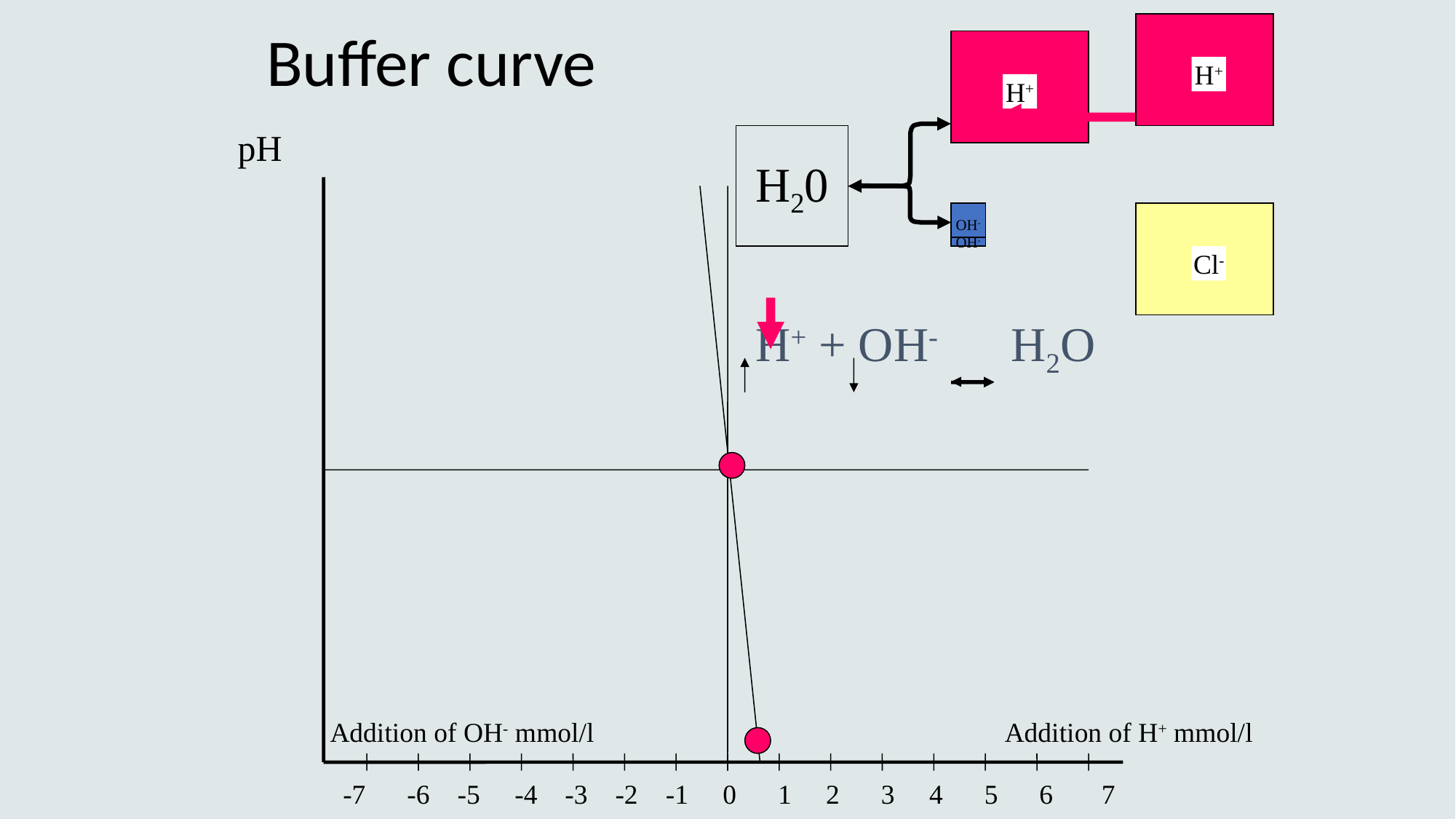

# Buffer curve

H+
H+
H+

pH

H20

OH-

OH-
Cl-

H+ + OH-      H2O

Addition of OH- mmol/l
Addition of H+ mmol/l

-7      -6    -5     -4    -3    -2    -1     0      1     2      3     4      5      6       7